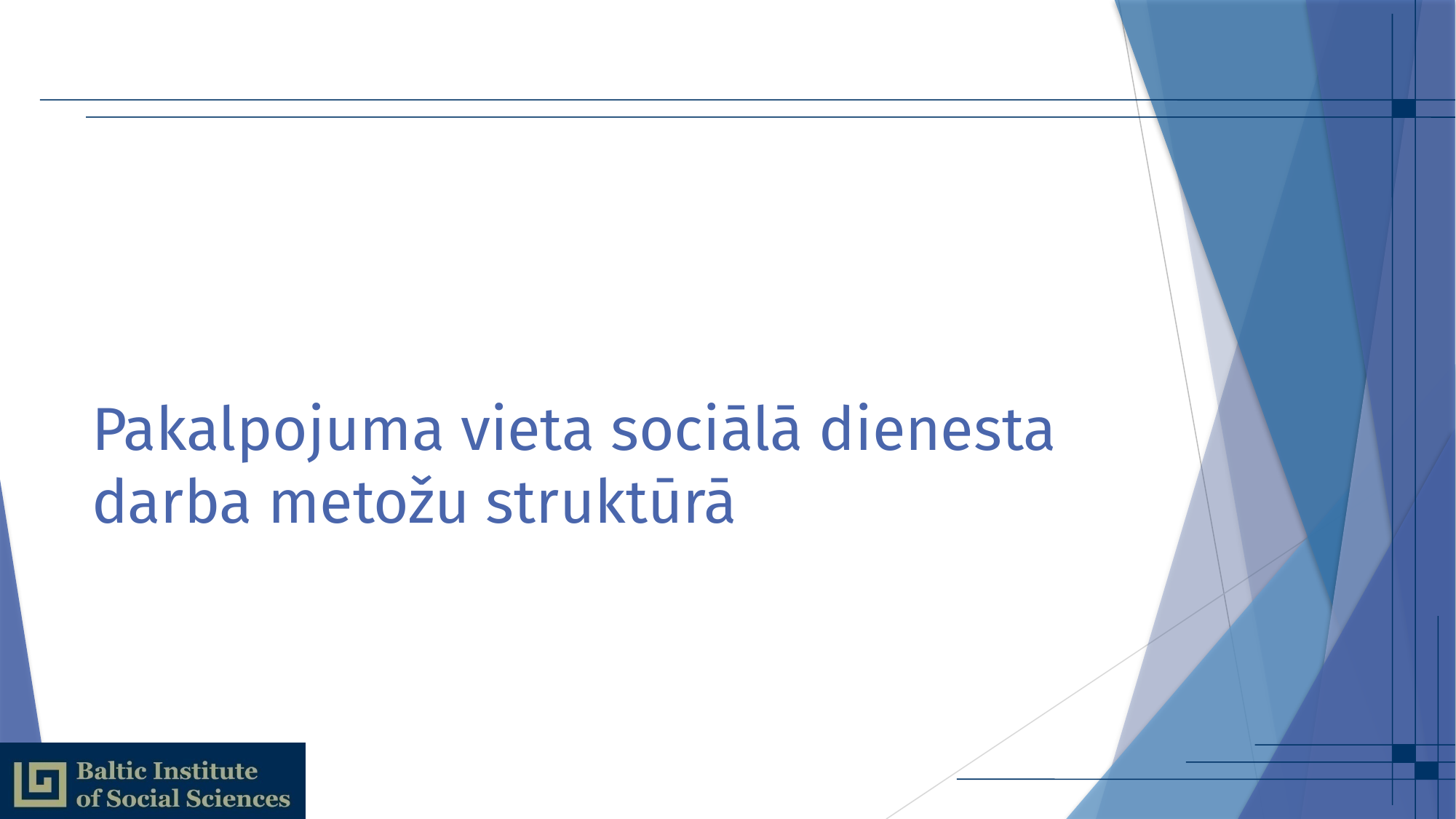

# Pakalpojuma vieta sociālā dienesta darba metožu struktūrā